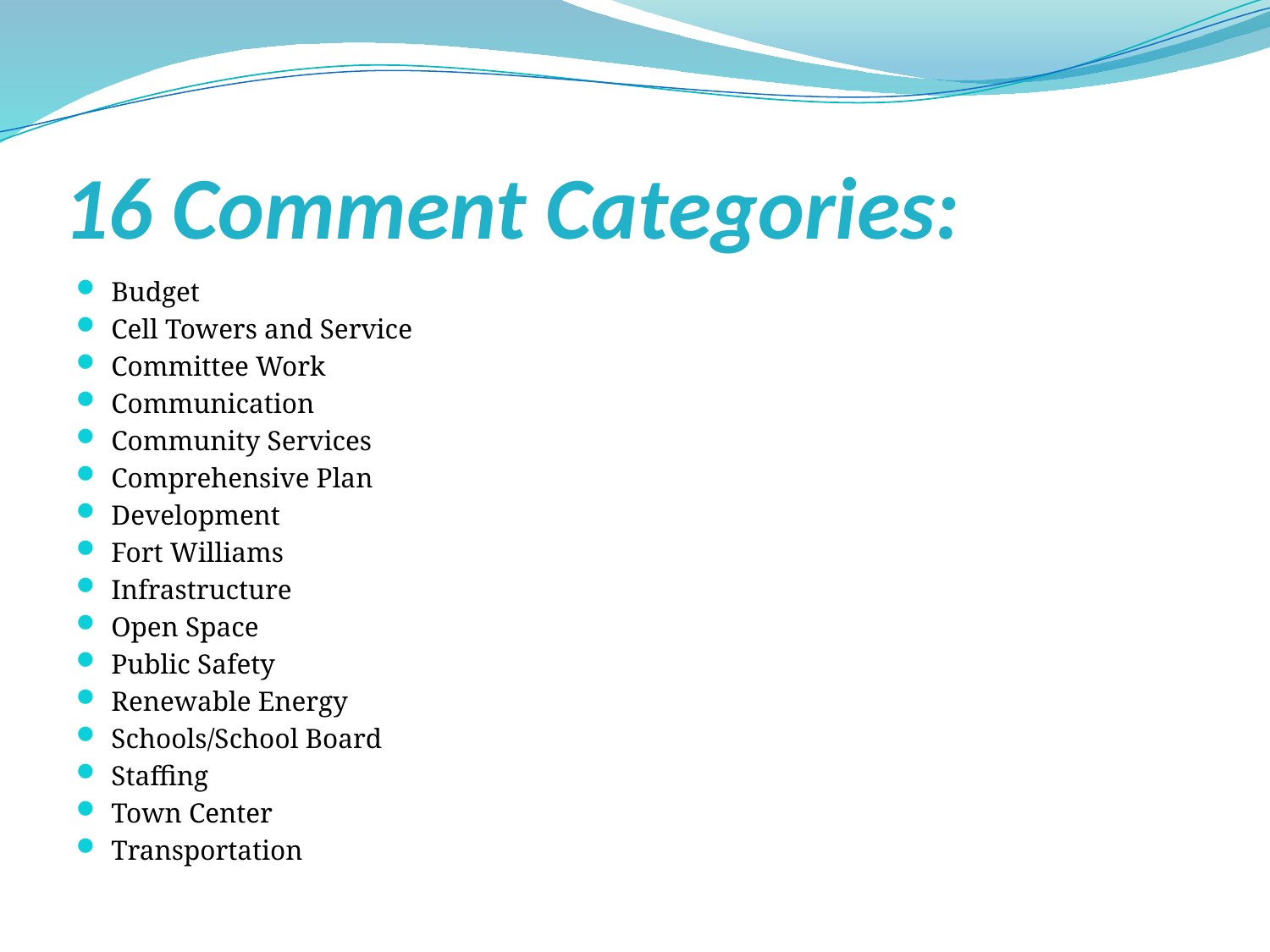

# 16 Comment Categories:
Budget
Cell Towers and Service
Committee Work
Communication
Community Services
Comprehensive Plan
Development
Fort Williams
Infrastructure
Open Space
Public Safety
Renewable Energy
Schools/School Board
Staffing
Town Center
Transportation